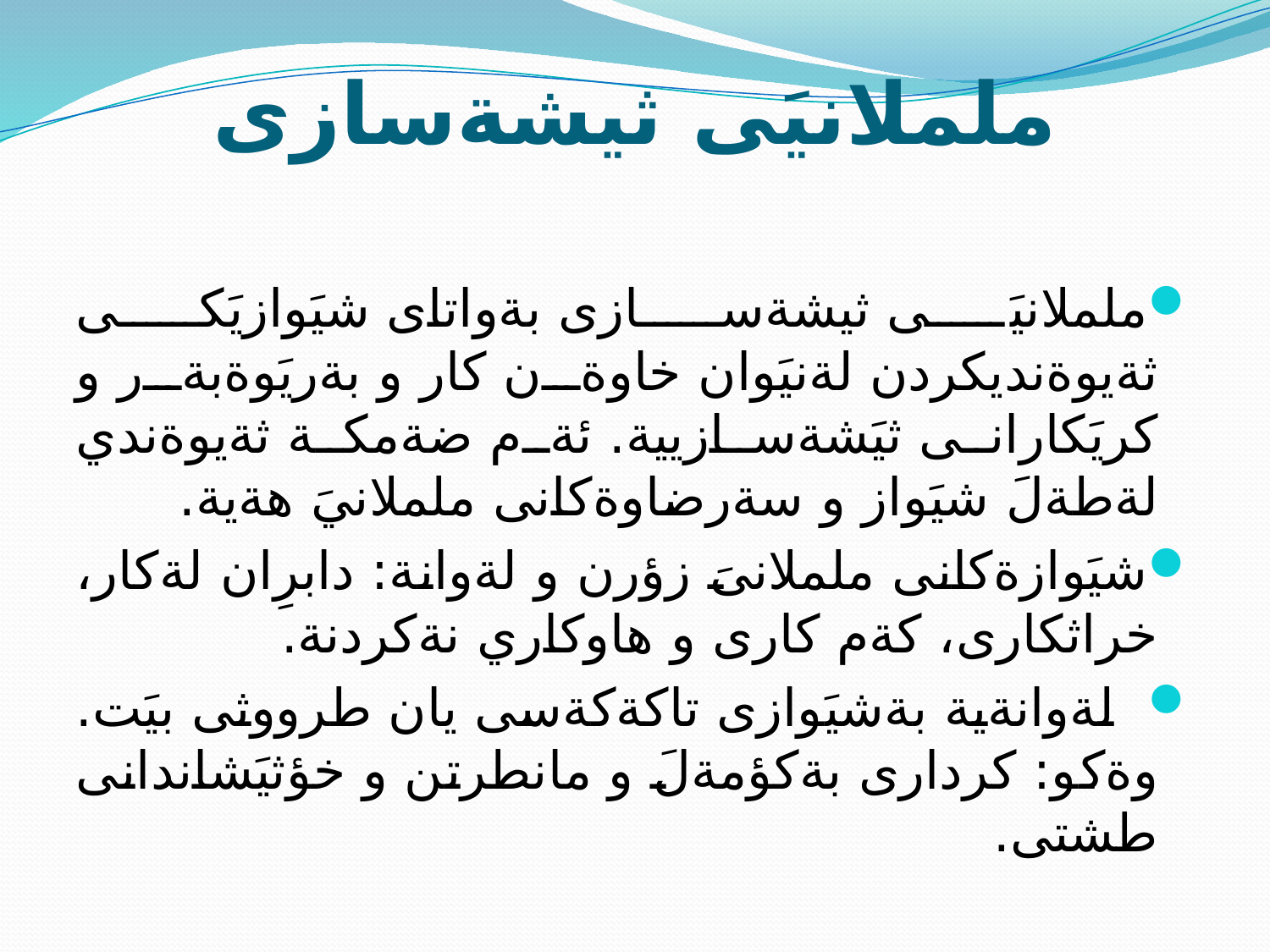

# ململانيَى ثيشةسازى
ململانيَى ثيشةسازى بةواتاى شيَوازيَكى ثةيوةنديكردن لةنيَوان خاوةن كار و بةريَوةبةر و كريَكارانى ثيَشةسازيية. ئةم ضةمكة ثةيوةندي لةطةلَ شيَواز و سةرضاوةكانى ململانيَ هةية.
شيَوازةكانى ململانىَ زؤرن و لةوانة: دابرِان لةكار، خراثكارى، كةم كارى و هاوكاري نةكردنة.
  لةوانةية بةشيَوازى تاكةكةسى يان طرووثى بيَت. وةكو: كردارى بةكؤمةلَ و مانطرتن و خؤثيَشاندانى طشتى.